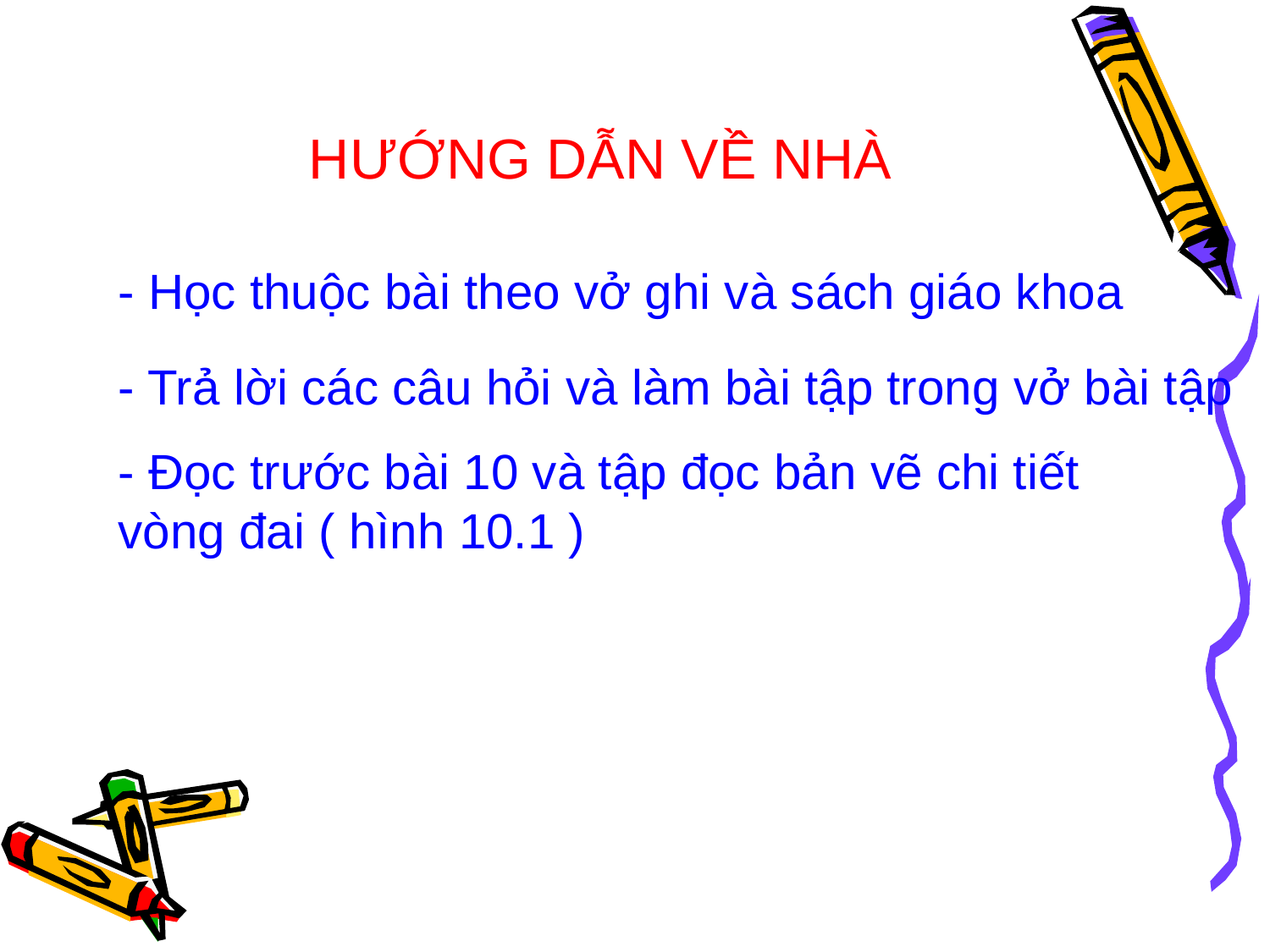

HƯỚNG DẪN VỀ NHÀ
- Học thuộc bài theo vở ghi và sách giáo khoa
- Trả lời các câu hỏi và làm bài tập trong vở bài tập
- Đọc trước bài 10 và tập đọc bản vẽ chi tiết vòng đai ( hình 10.1 )